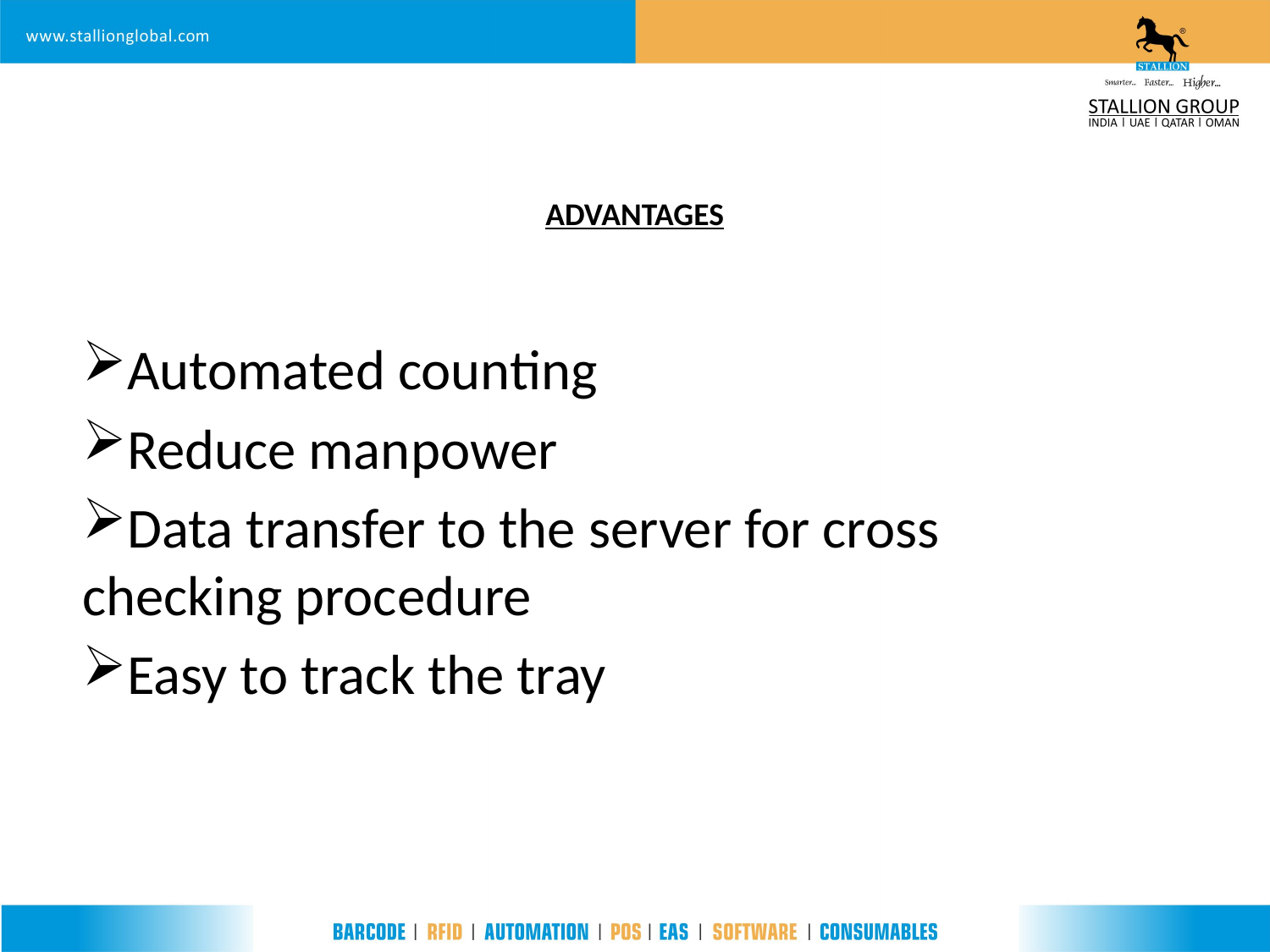

# ADVANTAGES
Automated counting
Reduce manpower
Data transfer to the server for cross checking procedure
Easy to track the tray